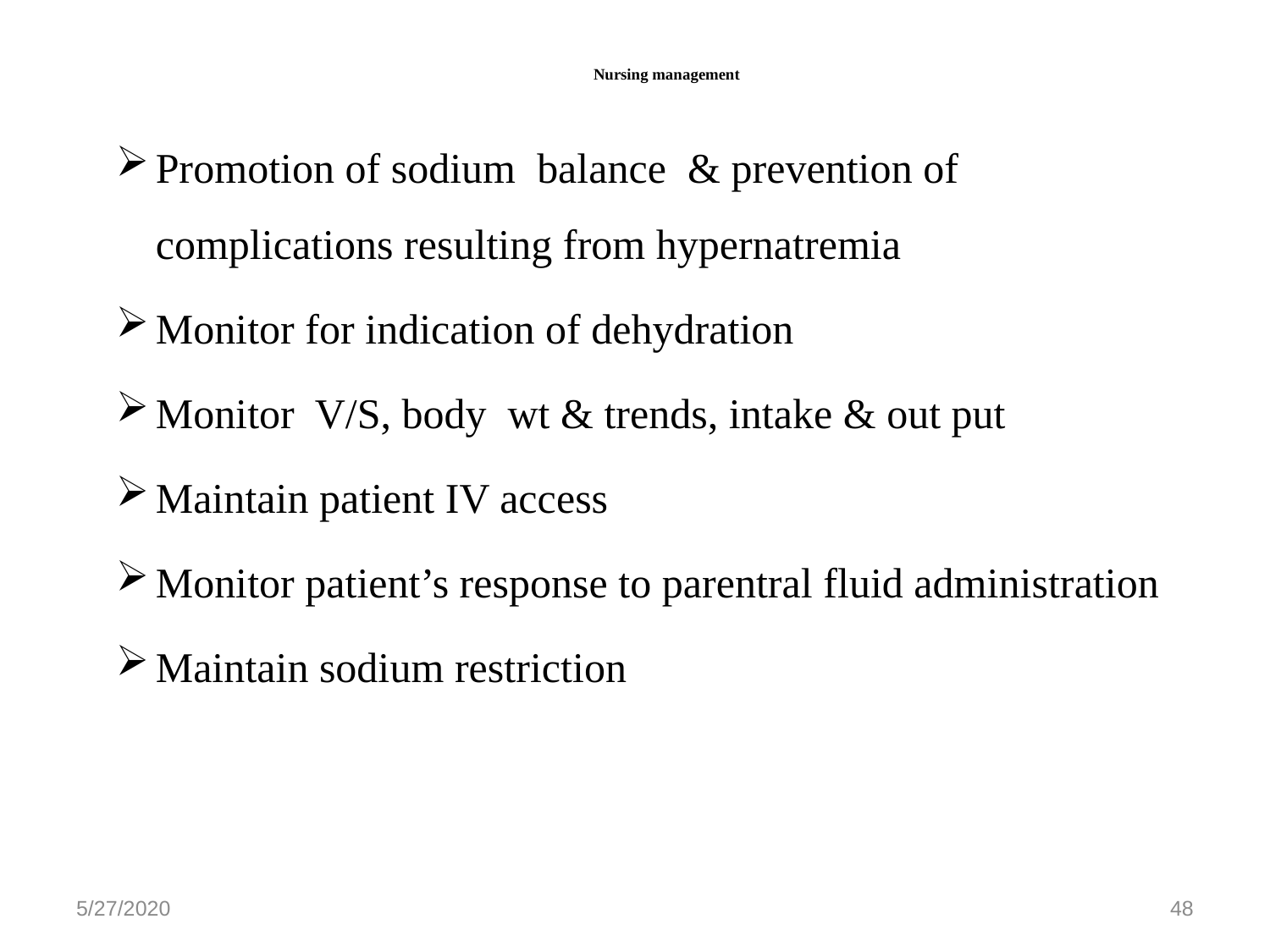

# Nursing management
Promotion of sodium  balance  & prevention of complications resulting from hypernatremia
Monitor for indication of dehydration
Monitor  V/S, body  wt & trends, intake & out put
Maintain patient IV access
Monitor patient’s response to parentral fluid administration
Maintain sodium restriction

5/27/2020
48